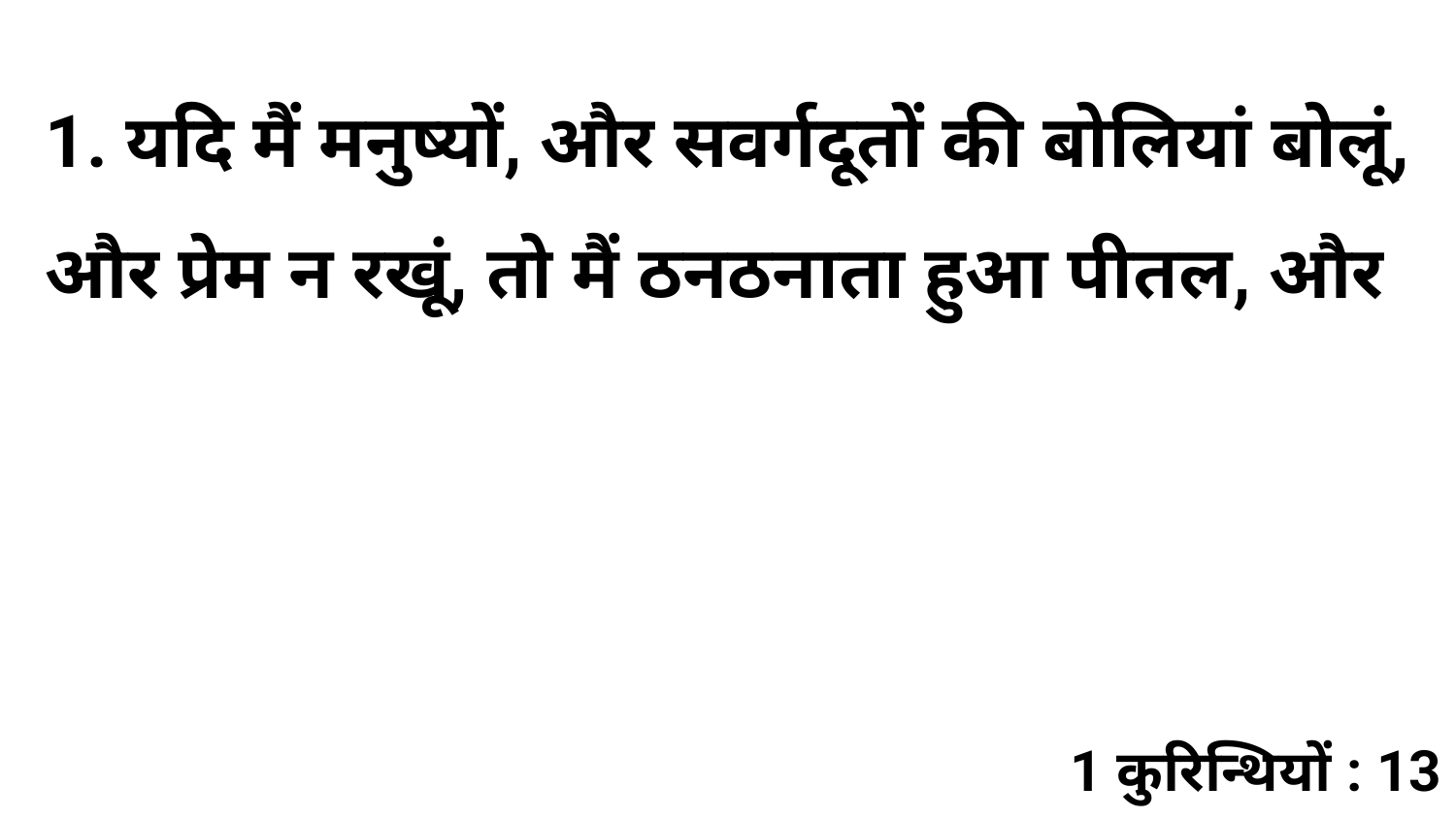

1. यदि मैं मनुष्यों, और सवर्गदूतों की बोलियां बोलूं, और प्रेम न रखूं, तो मैं ठनठनाता हुआ पीतल, और
1 कुरिन्थियों : 13